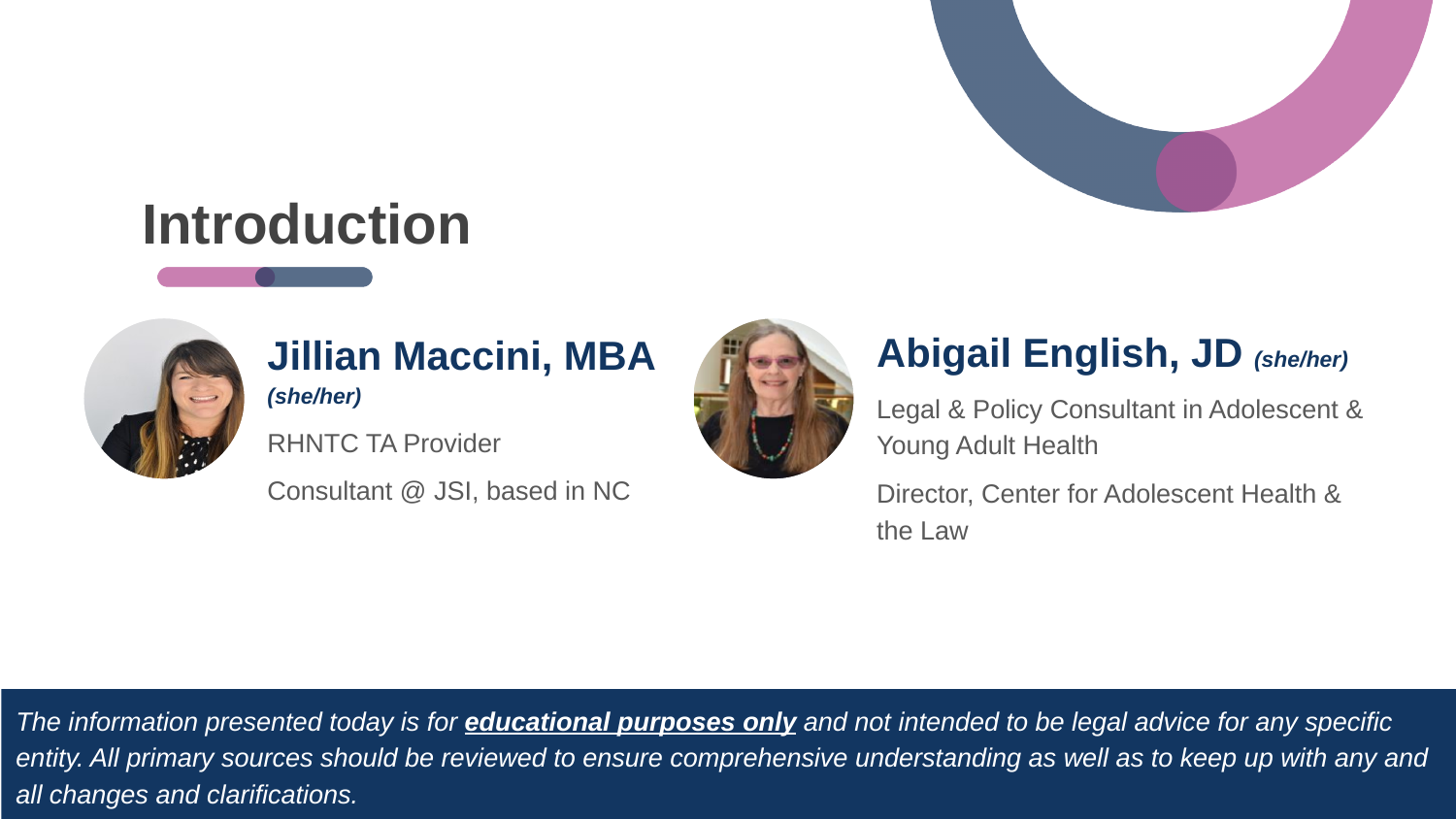

# Introduction
Jillian Maccini, MBA (she/her)
RHNTC TA Provider
Consultant @ JSI, based in NC
Abigail English, JD (she/her)
Legal & Policy Consultant in Adolescent & Young Adult Health
Director, Center for Adolescent Health & the Law

The information presented today is for educational purposes only and not intended to be legal advice for any specific entity. All primary sources should be reviewed to ensure comprehensive understanding as well as to keep up with any and all changes and clarifications.